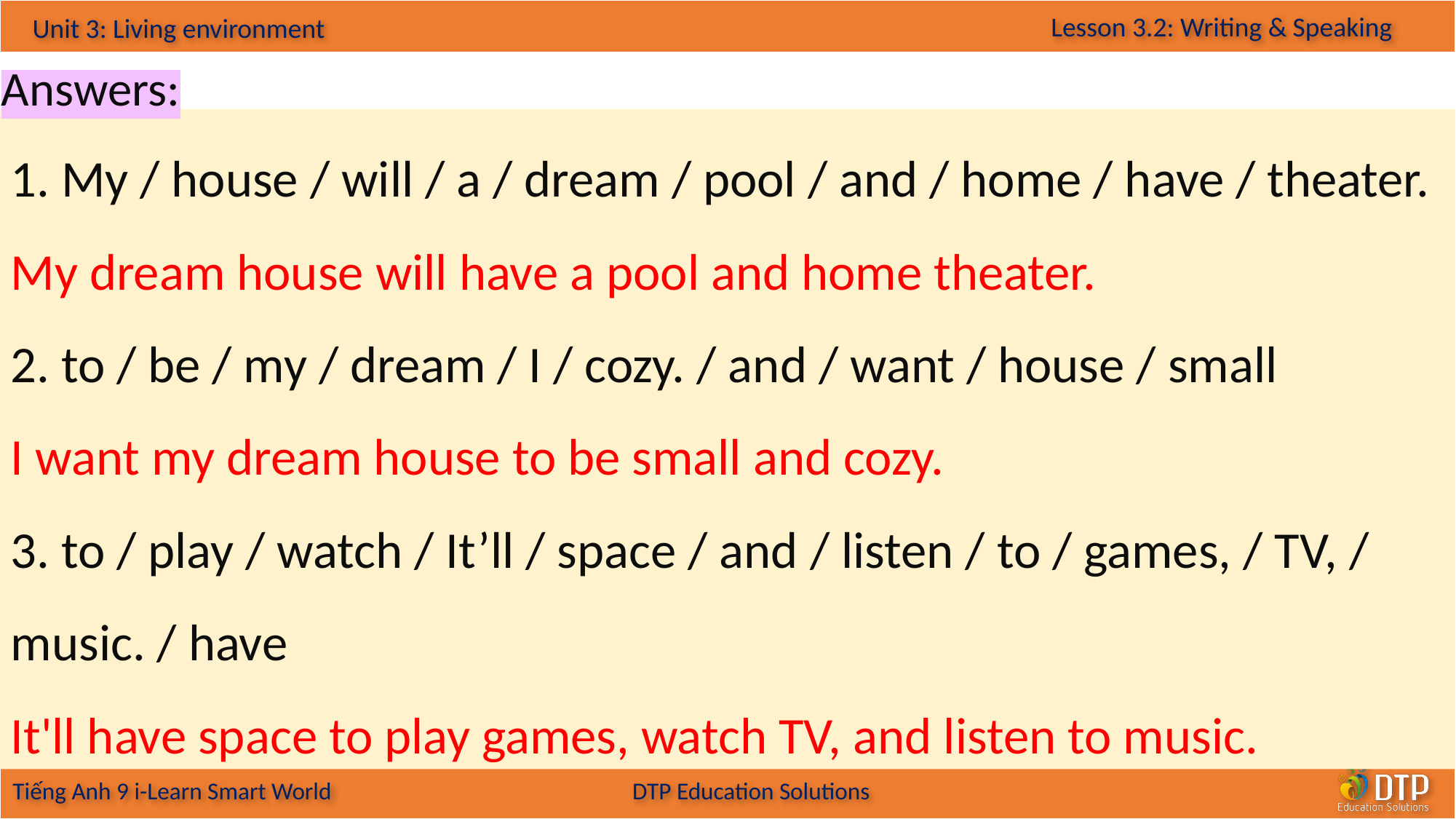

Answers:
1. My / house / will / a / dream / pool / and / home / have / theater.
My dream house will have a pool and home theater.
2. to / be / my / dream / I / cozy. / and / want / house / small
I want my dream house to be small and cozy.
3. to / play / watch / It’ll / space / and / listen / to / games, / TV, / music. / have
It'll have space to play games, watch TV, and listen to music.